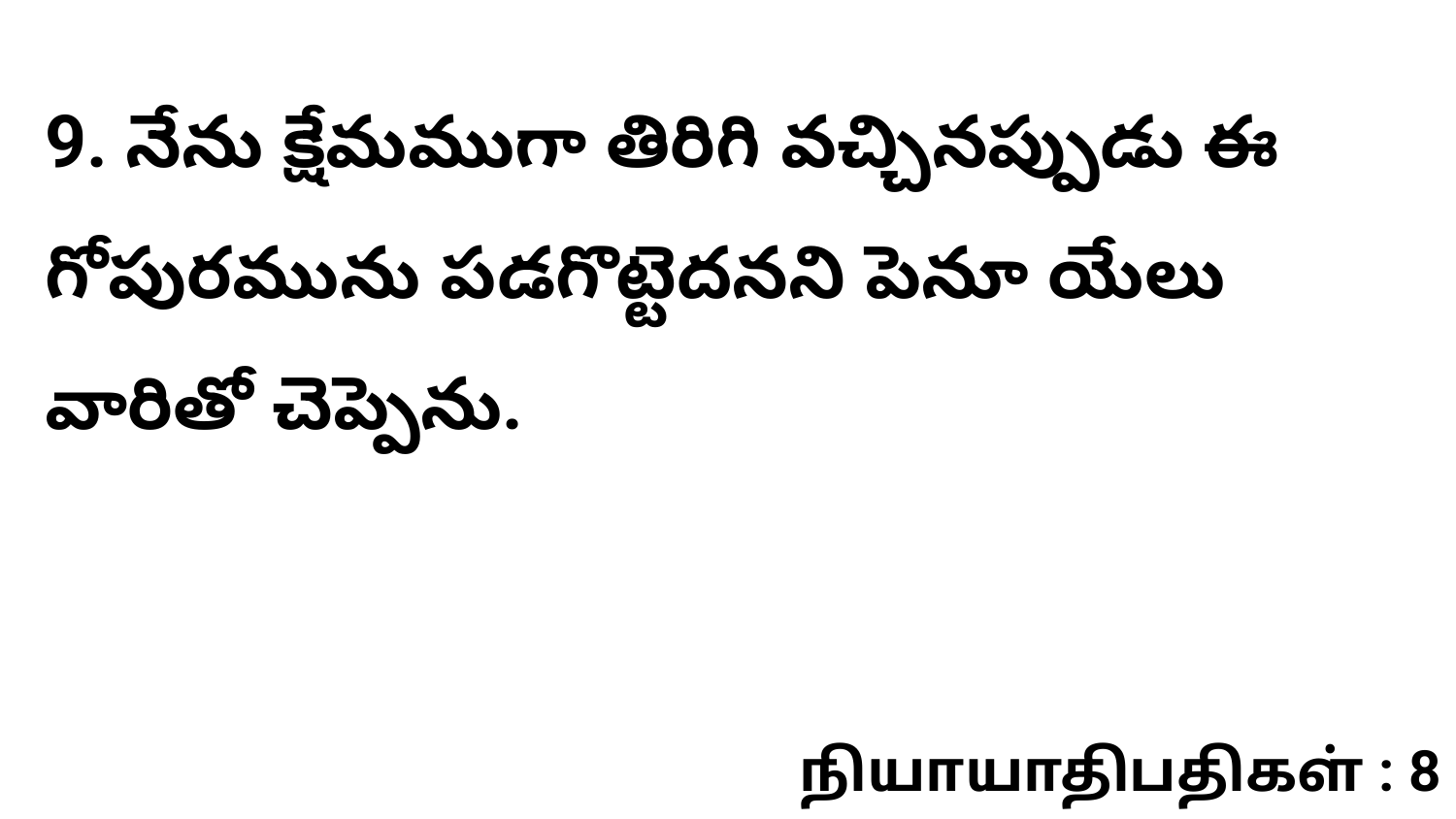

9. నేను క్షేమముగా తిరిగి వచ్చినప్పుడు ఈ గోపురమును పడగొట్టెదనని పెనూ యేలు వారితో చెప్పెను.
நியாயாதிபதிகள் : 8